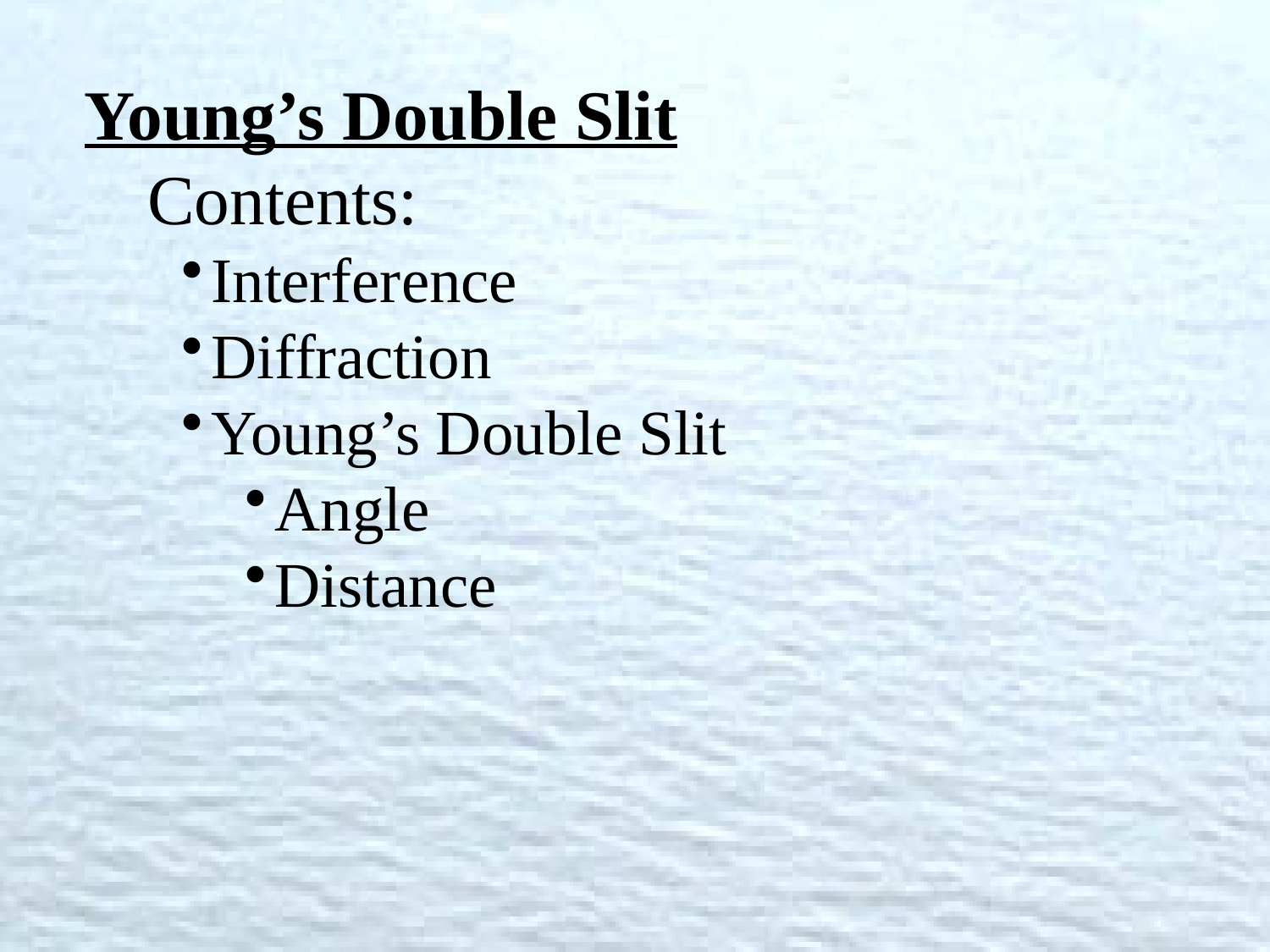

Young’s Double Slit
Contents:
Interference
Diffraction
Young’s Double Slit
Angle
Distance